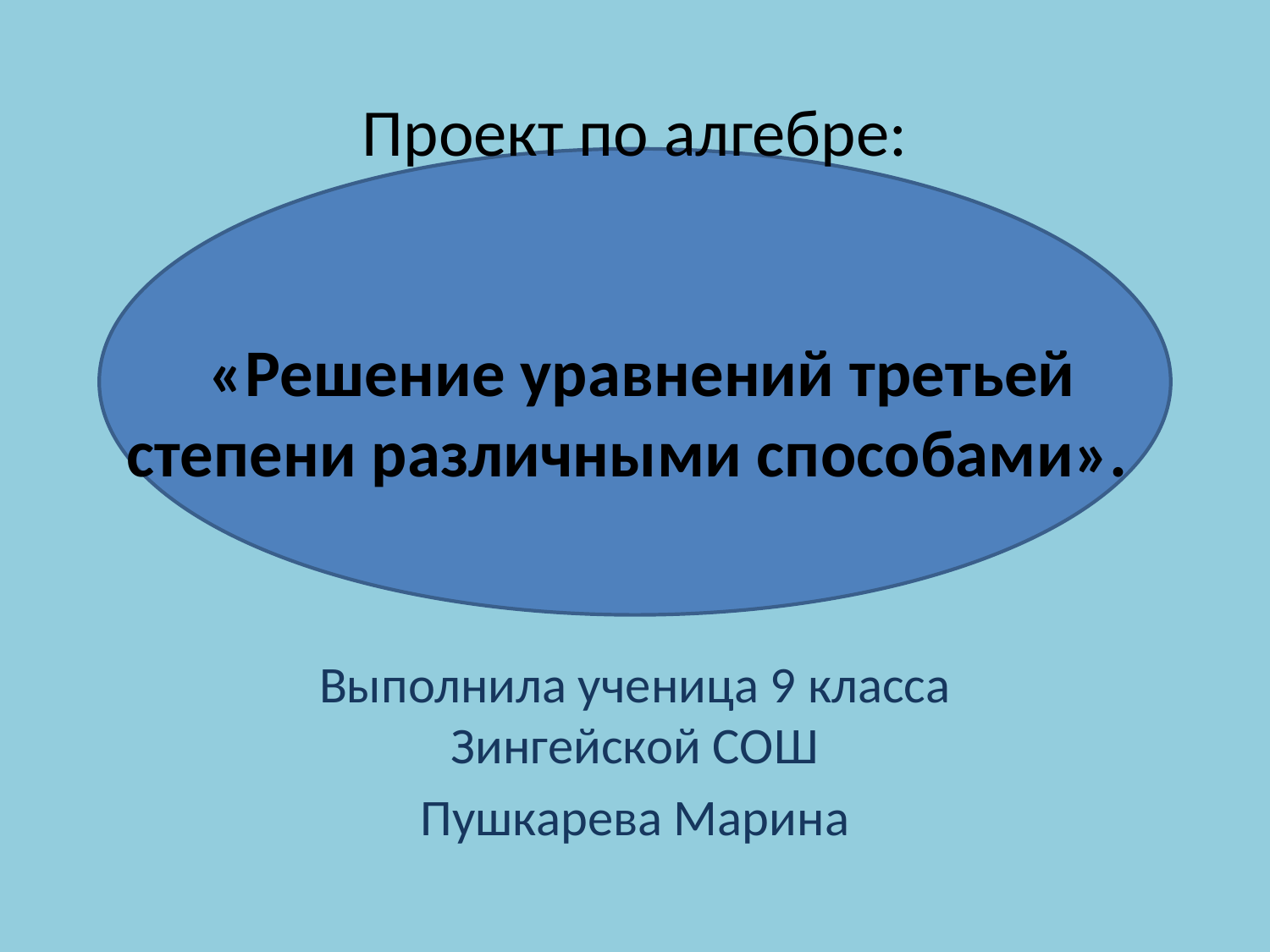

# Проект по алгебре: «Решение уравнений третьей степени различными способами».

Выполнила ученица 9 класса Зингейской СОШ
Пушкарева Марина